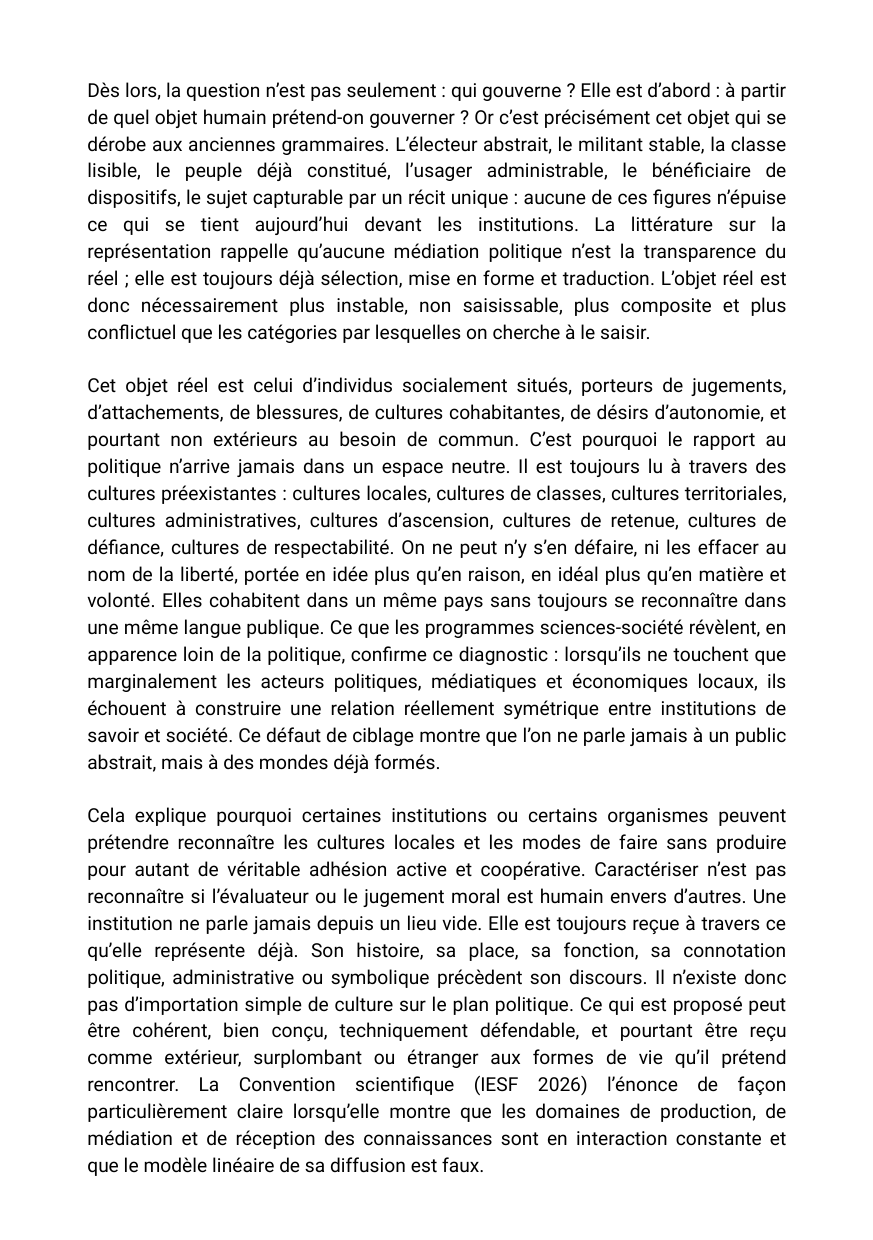

Dès lors, la question n’est pas seulement : qui gouverne ? Elle est d’abord : à partir de quel objet humain prétend-on gouverner ? Or c’est précisément cet objet qui se dérobe aux anciennes grammaires. L’électeur abstrait, le militant stable, la classe lisible, le peuple déjà constitué, l’usager administrable, le bénéficiaire de dispositifs, le sujet capturable par un récit unique : aucune de ces figures n’épuise ce qui se tient aujourd’hui devant les institutions. La littérature sur la représentation rappelle qu’aucune médiation politique n’est la transparence du réel ; elle est toujours déjà sélection, mise en forme et traduction. L’objet réel est donc nécessairement plus instable, non saisissable, plus composite et plus conflictuel que les catégories par lesquelles on cherche à le saisir.

Cet objet réel est celui d’individus socialement situés, porteurs de jugements, d’attachements, de blessures, de cultures cohabitantes, de désirs d’autonomie, et pourtant non extérieurs au besoin de commun. C’est pourquoi le rapport au politique n’arrive jamais dans un espace neutre. Il est toujours lu à travers des cultures préexistantes : cultures locales, cultures de classes, cultures territoriales, cultures administratives, cultures d’ascension, cultures de retenue, cultures de défiance, cultures de respectabilité. On ne peut n’y s’en défaire, ni les effacer au nom de la liberté, portée en idée plus qu’en raison, en idéal plus qu’en matière et volonté. Elles cohabitent dans un même pays sans toujours se reconnaître dans une même langue publique. Ce que les programmes sciences-société révèlent, en apparence loin de la politique, confirme ce diagnostic : lorsqu’ils ne touchent que marginalement les acteurs politiques, médiatiques et économiques locaux, ils échouent à construire une relation réellement symétrique entre institutions de savoir et société. Ce défaut de ciblage montre que l’on ne parle jamais à un public abstrait, mais à des mondes déjà formés.

Cela explique pourquoi certaines institutions ou certains organismes peuvent prétendre reconnaître les cultures locales et les modes de faire sans produire pour autant de véritable adhésion active et coopérative. Caractériser n’est pas reconnaître si l’évaluateur ou le jugement moral est humain envers d’autres. Une institution ne parle jamais depuis un lieu vide. Elle est toujours reçue à travers ce qu’elle représente déjà. Son histoire, sa place, sa fonction, sa connotation politique, administrative ou symbolique précèdent son discours. Il n’existe donc pas d’importation simple de culture sur le plan politique. Ce qui est proposé peut être cohérent, bien conçu, techniquement défendable, et pourtant être reçu comme extérieur, surplombant ou étranger aux formes de vie qu’il prétend rencontrer. La Convention scientifique (IESF 2026) l’énonce de façon particulièrement claire lorsqu’elle montre que les domaines de production, de médiation et de réception des connaissances sont en interaction constante et que le modèle linéaire de sa diffusion est faux.